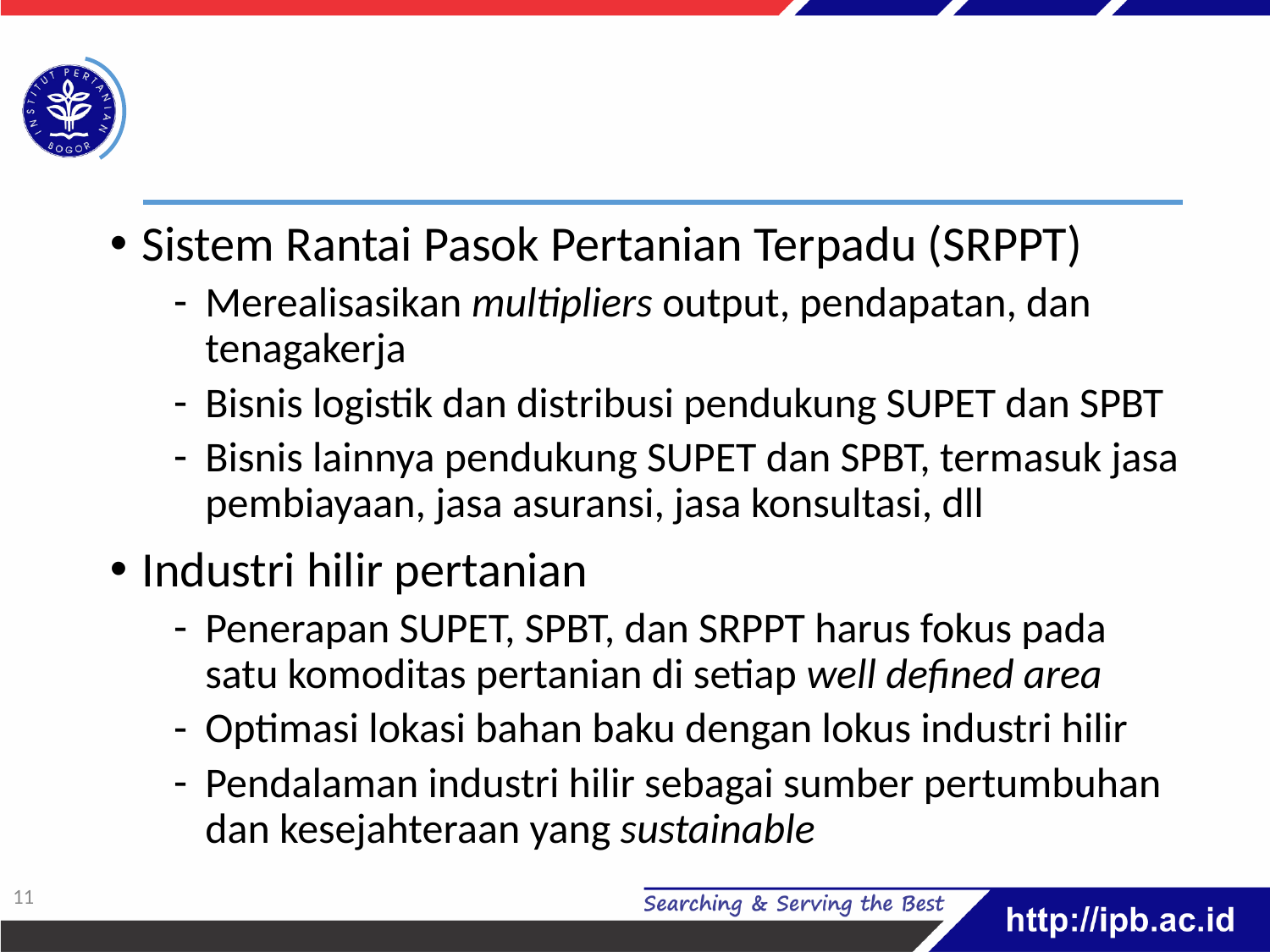

#
Sistem Rantai Pasok Pertanian Terpadu (SRPPT)
Merealisasikan multipliers output, pendapatan, dan tenagakerja
Bisnis logistik dan distribusi pendukung SUPET dan SPBT
Bisnis lainnya pendukung SUPET dan SPBT, termasuk jasa pembiayaan, jasa asuransi, jasa konsultasi, dll
Industri hilir pertanian
Penerapan SUPET, SPBT, dan SRPPT harus fokus pada satu komoditas pertanian di setiap well defined area
Optimasi lokasi bahan baku dengan lokus industri hilir
Pendalaman industri hilir sebagai sumber pertumbuhan dan kesejahteraan yang sustainable
11